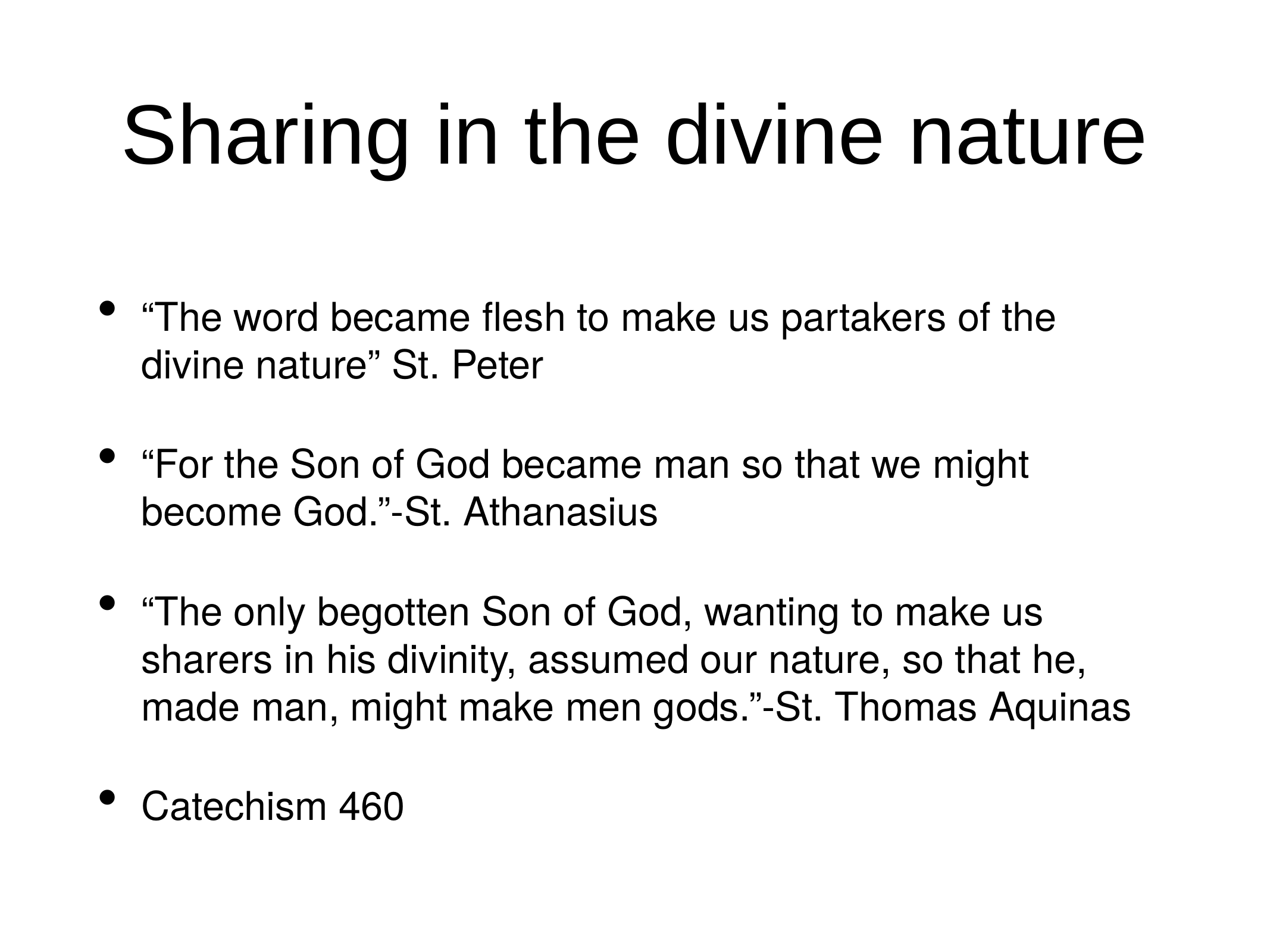

# Sharing in the divine nature
“The word became flesh to make us partakers of the divine nature” St. Peter
“For the Son of God became man so that we might become God.”-St. Athanasius
“The only begotten Son of God, wanting to make us sharers in his divinity, assumed our nature, so that he, made man, might make men gods.”-St. Thomas Aquinas
Catechism 460